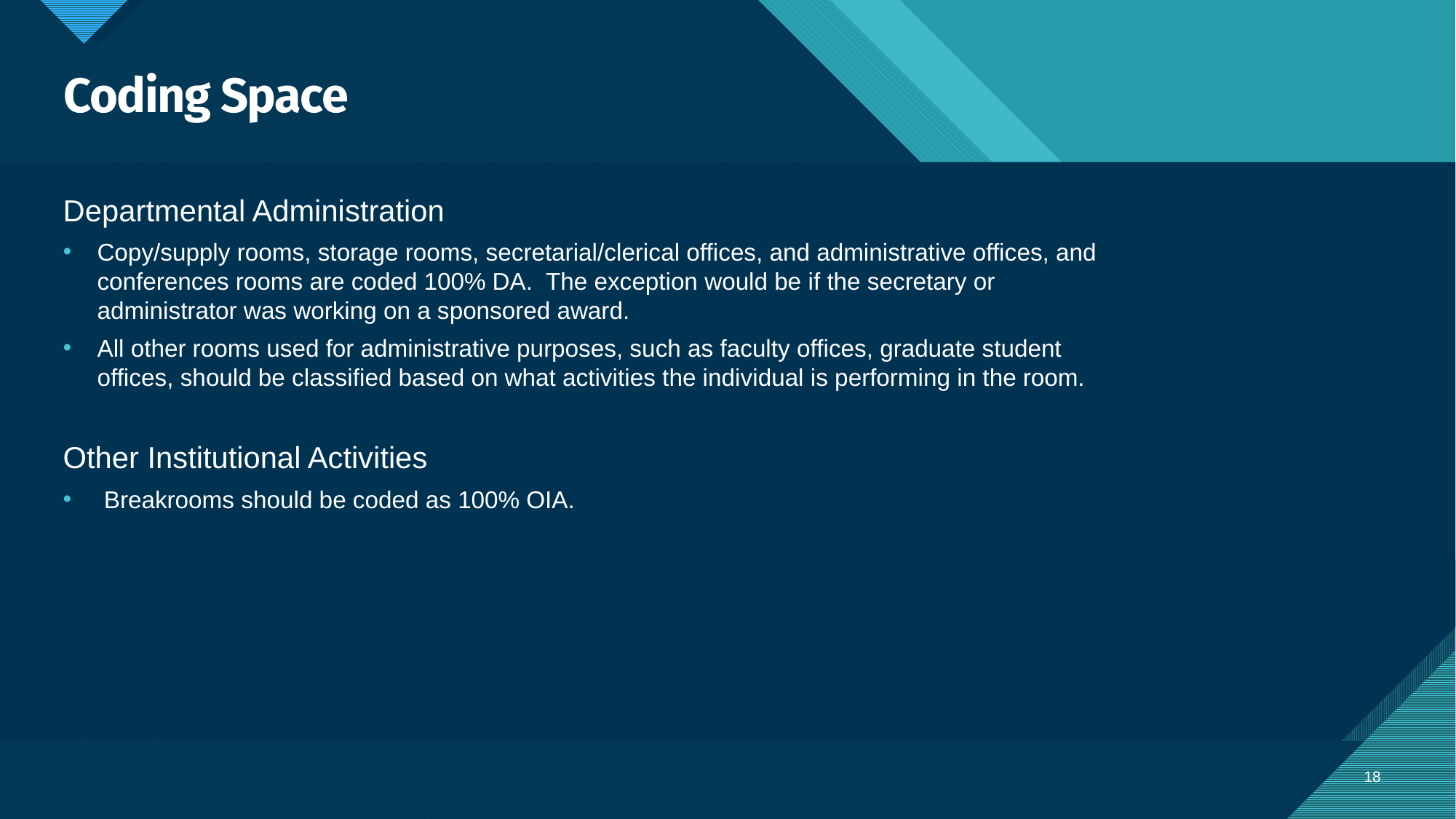

# Coding Space
Departmental Administration
Copy/supply rooms, storage rooms, secretarial/clerical offices, and administrative offices, and conferences rooms are coded 100% DA.  The exception would be if the secretary or administrator was working on a sponsored award.
All other rooms used for administrative purposes, such as faculty offices, graduate student offices, should be classified based on what activities the individual is performing in the room.

Other Institutional Activities
Breakrooms should be coded as 100% OIA.

18